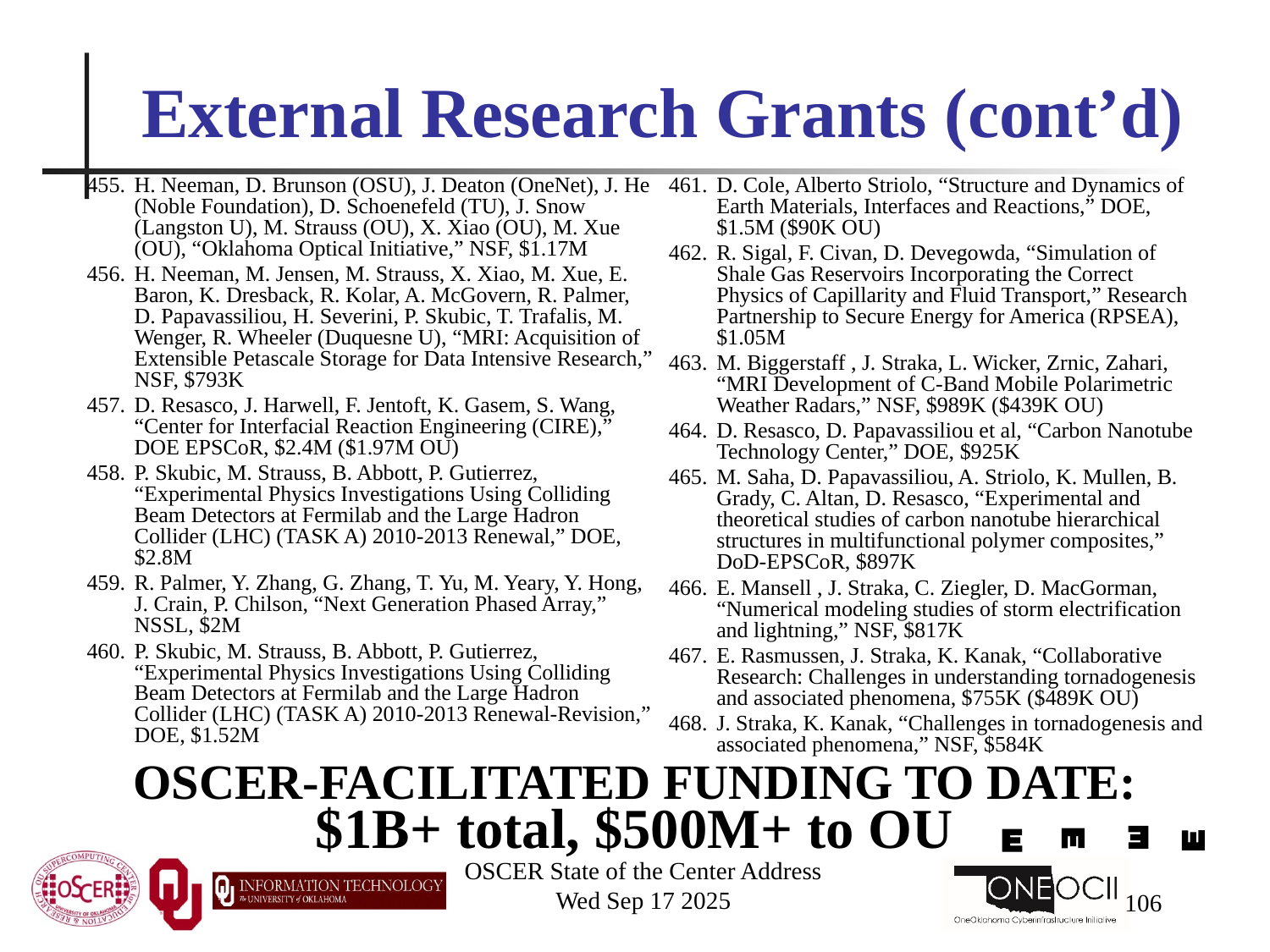

# External Research Grants (cont’d)
H. Neeman, D. Brunson (OSU), J. Deaton (OneNet), J. He (Noble Foundation), D. Schoenefeld (TU), J. Snow (Langston U), M. Strauss (OU), X. Xiao (OU), M. Xue (OU), “Oklahoma Optical Initiative,” NSF, $1.17M
H. Neeman, M. Jensen, M. Strauss, X. Xiao, M. Xue, E. Baron, K. Dresback, R. Kolar, A. McGovern, R. Palmer, D. Papavassiliou, H. Severini, P. Skubic, T. Trafalis, M. Wenger, R. Wheeler (Duquesne U), “MRI: Acquisition of Extensible Petascale Storage for Data Intensive Research,” NSF, $793K
D. Resasco, J. Harwell, F. Jentoft, K. Gasem, S. Wang, “Center for Interfacial Reaction Engineering (CIRE),” DOE EPSCoR, $2.4M ($1.97M OU)
P. Skubic, M. Strauss, B. Abbott, P. Gutierrez, “Experimental Physics Investigations Using Colliding Beam Detectors at Fermilab and the Large Hadron Collider (LHC) (TASK A) 2010-2013 Renewal,” DOE, $2.8M
R. Palmer, Y. Zhang, G. Zhang, T. Yu, M. Yeary, Y. Hong, J. Crain, P. Chilson, “Next Generation Phased Array,” NSSL, $2M
P. Skubic, M. Strauss, B. Abbott, P. Gutierrez, “Experimental Physics Investigations Using Colliding Beam Detectors at Fermilab and the Large Hadron Collider (LHC) (TASK A) 2010-2013 Renewal-Revision,” DOE, $1.52M

D. Cole, Alberto Striolo, “Structure and Dynamics of Earth Materials, Interfaces and Reactions,” DOE, $1.5M ($90K OU)
R. Sigal, F. Civan, D. Devegowda, “Simulation of Shale Gas Reservoirs Incorporating the Correct Physics of Capillarity and Fluid Transport,” Research Partnership to Secure Energy for America (RPSEA), $1.05M
M. Biggerstaff , J. Straka, L. Wicker, Zrnic, Zahari, “MRI Development of C-Band Mobile Polarimetric Weather Radars,” NSF, $989K ($439K OU)
D. Resasco, D. Papavassiliou et al, “Carbon Nanotube Technology Center,” DOE, $925K
M. Saha, D. Papavassiliou, A. Striolo, K. Mullen, B. Grady, C. Altan, D. Resasco, “Experimental and theoretical studies of carbon nanotube hierarchical structures in multifunctional polymer composites,” DoD-EPSCoR, $897K
E. Mansell , J. Straka, C. Ziegler, D. MacGorman, “Numerical modeling studies of storm electrification and lightning,” NSF, $817K
E. Rasmussen, J. Straka, K. Kanak, “Collaborative Research: Challenges in understanding tornadogenesis and associated phenomena, $755K ($489K OU)
J. Straka, K. Kanak, “Challenges in tornadogenesis and associated phenomena,” NSF, $584K

OSCER-FACILITATED FUNDING TO DATE:
$1B+ total, $500M+ to OU
E
E
E
E

OSCER State of the Center Address
Wed Sep 17 2025
106